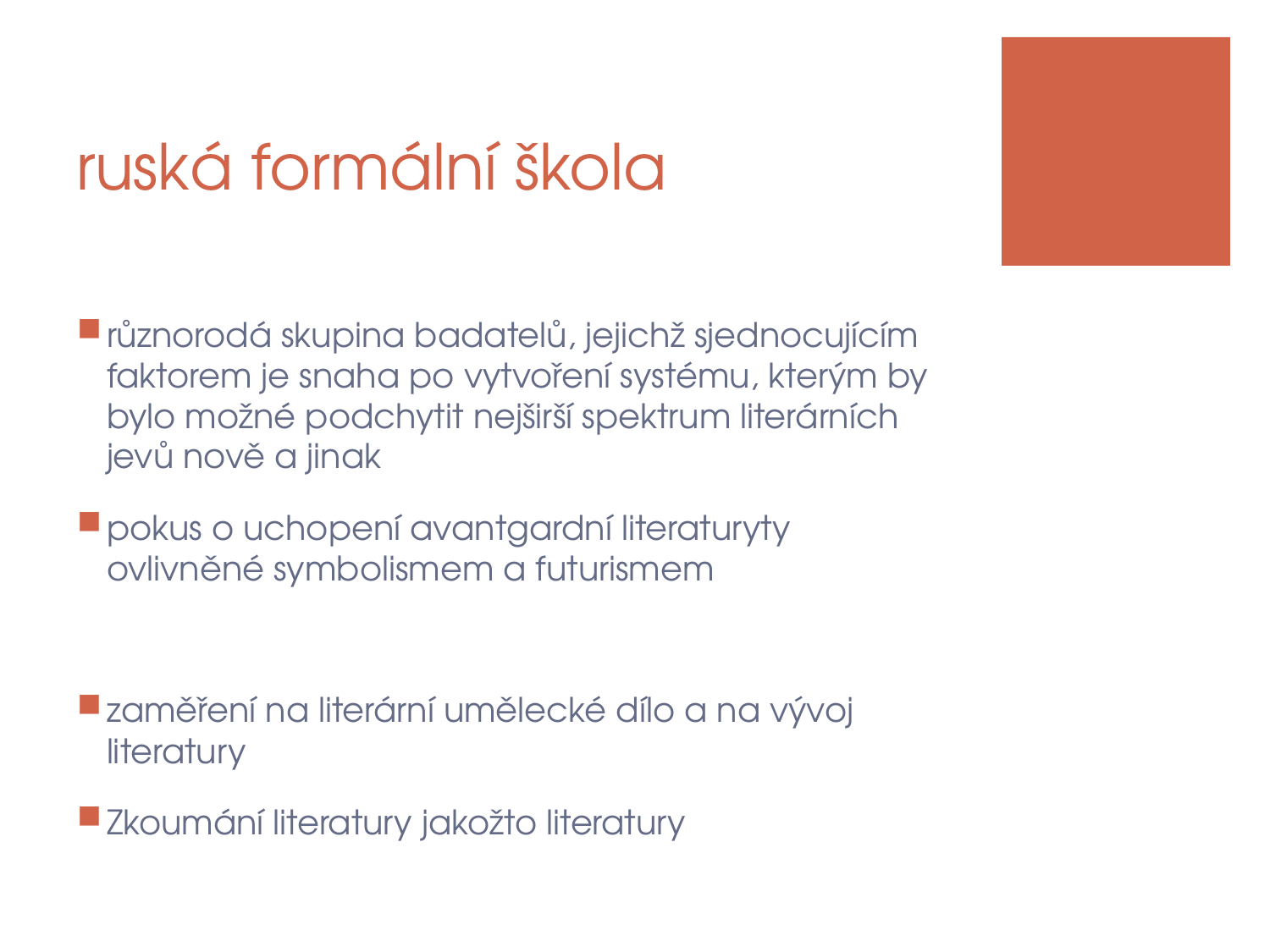

# ruská formální škola
různorodá skupina badatelů, jejichž sjednocujícím faktorem je snaha po vytvoření systému, kterým by bylo možné podchytit nejširší spektrum literárních jevů nově a jinak
pokus o uchopení avantgardní literaturyty ovlivněné symbolismem a futurismem

zaměření na literární umělecké dílo a na vývoj literatury
Zkoumání literatury jakožto literatury